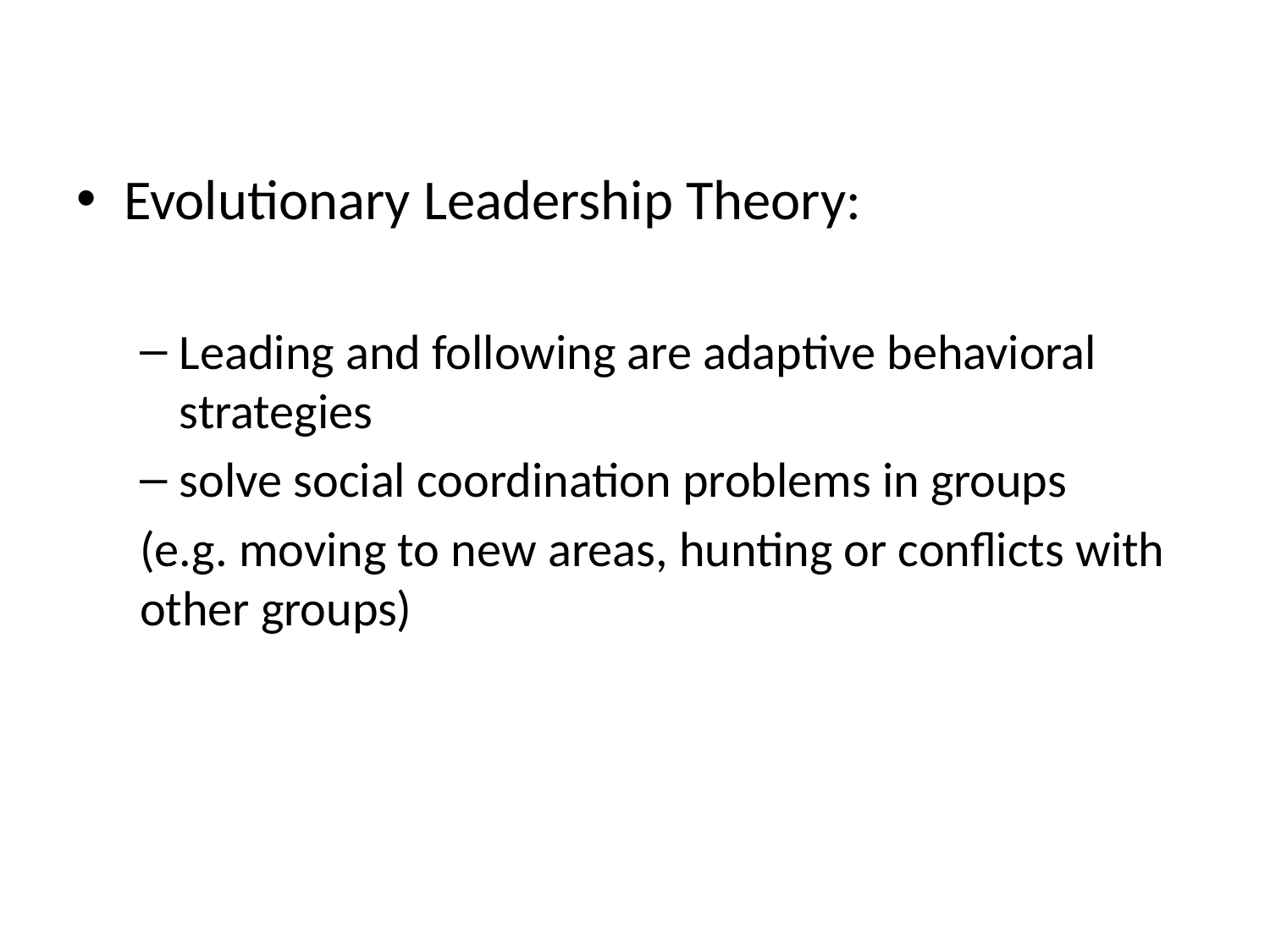

Evolutionary Leadership Theory:

Leading and following are adaptive behavioral strategies
solve social coordination problems in groups
(e.g. moving to new areas, hunting or conflicts with other groups)